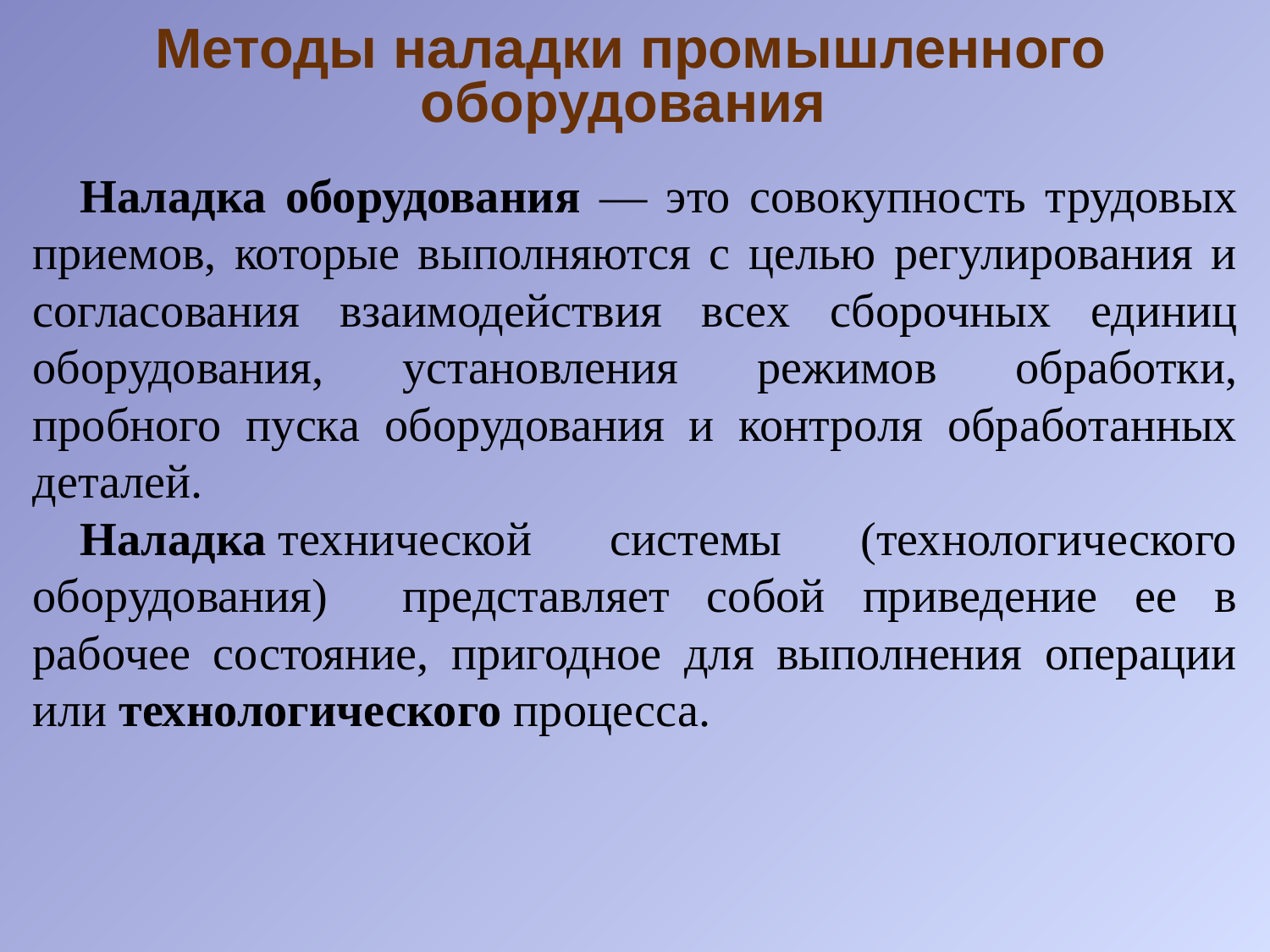

# Методы наладки промышленного оборудования
Наладка оборудования — это совокупность трудовых приемов, которые выполняются с целью регулирования и согласования взаимодействия всех сборочных единиц оборудования, установления режимов обработки, пробного пуска оборудования и контроля обработанных деталей.
Наладка технической системы (технологического оборудования)  представляет собой приведение ее в рабочее состояние, пригодное для выполнения операции или технологического процесса.